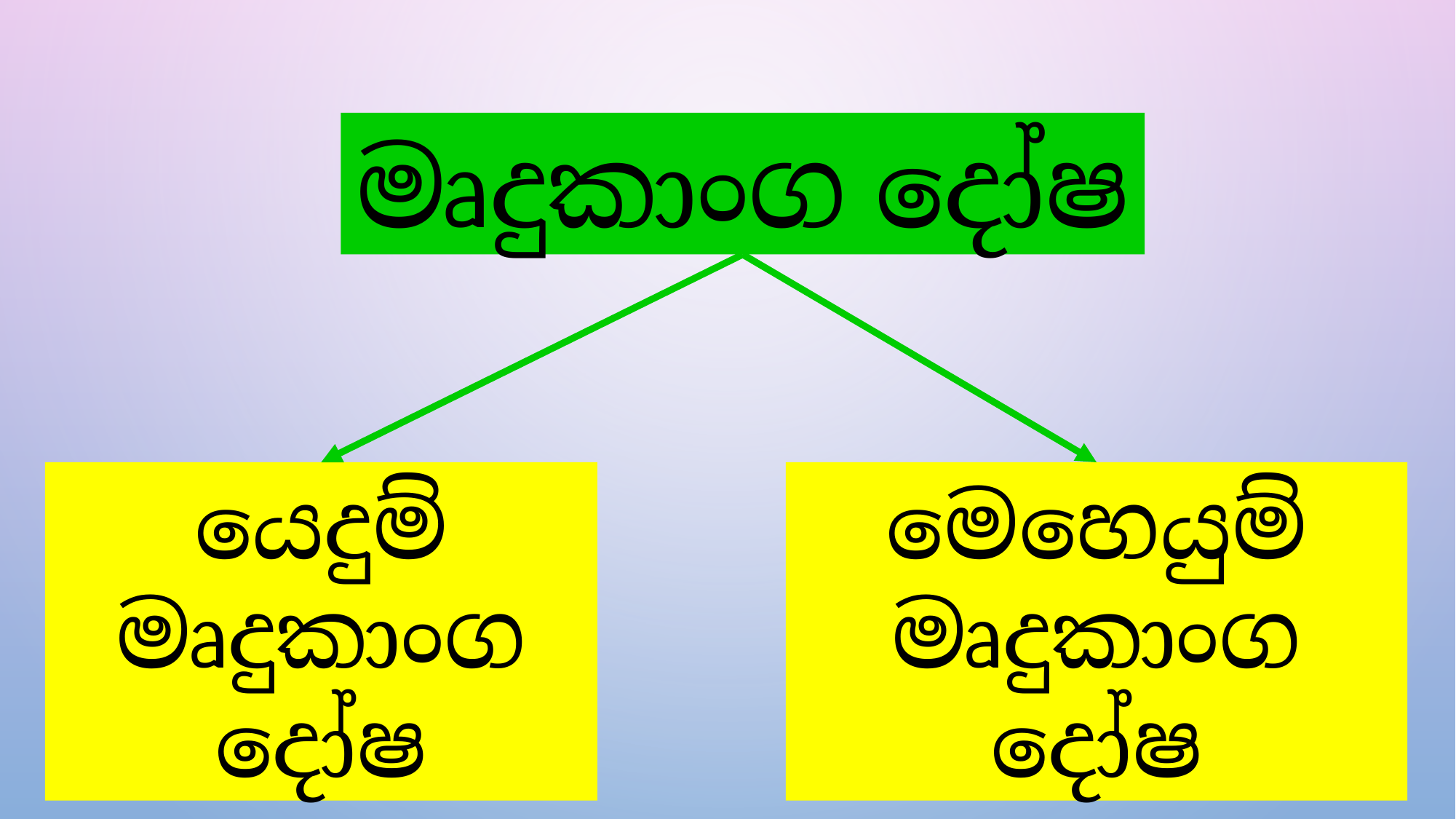

මෘදුකාංග දෝෂ
යෙදුම් මෘදුකාංග දෝෂ
මෙහෙයුම් මෘදුකාංග දෝෂ